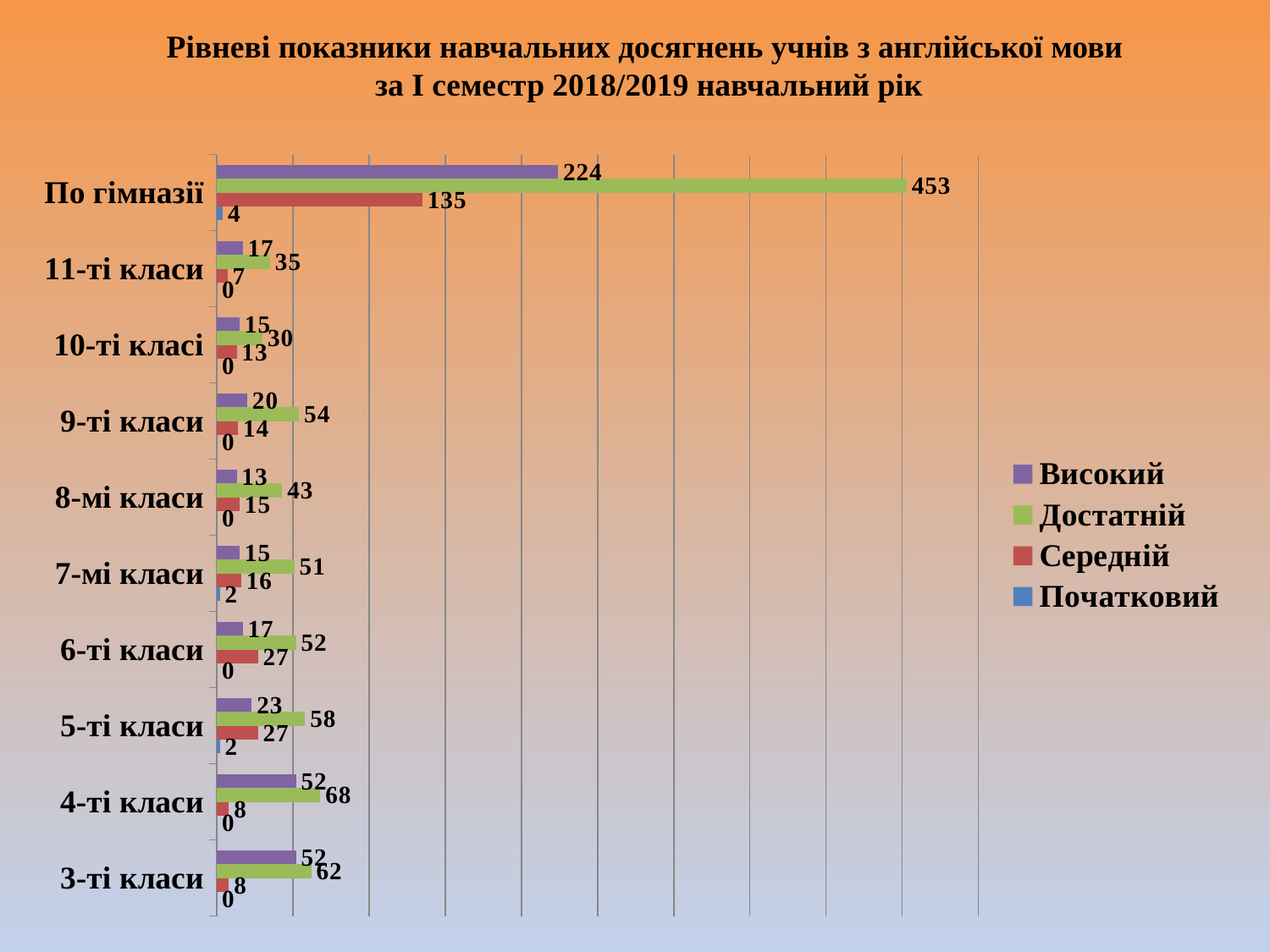

# Рівневі показники навчальних досягнень учнів з англійської мови за І семестр 2018/2019 навчальний рік

### Chart

| Category | Початковий | Середній | Достатній | Високий |
|---|---|---|---|---|
| 3-ті класи | 0.0 | 8.0 | 62.0 | 52.0 |
| 4-ті класи | 0.0 | 8.0 | 68.0 | 52.0 |
| 5-ті класи | 2.0 | 27.0 | 58.0 | 23.0 |
| 6-ті класи | 0.0 | 27.0 | 52.0 | 17.0 |
| 7-мі класи | 2.0 | 16.0 | 51.0 | 15.0 |
| 8-мі класи | 0.0 | 15.0 | 43.0 | 13.0 |
| 9-ті класи | 0.0 | 14.0 | 54.0 | 20.0 |
| 10-ті класі | 0.0 | 13.0 | 30.0 | 15.0 |
| 11-ті класи | 0.0 | 7.0 | 35.0 | 17.0 |
| По гімназії | 4.0 | 135.0 | 453.0 | 224.0 |